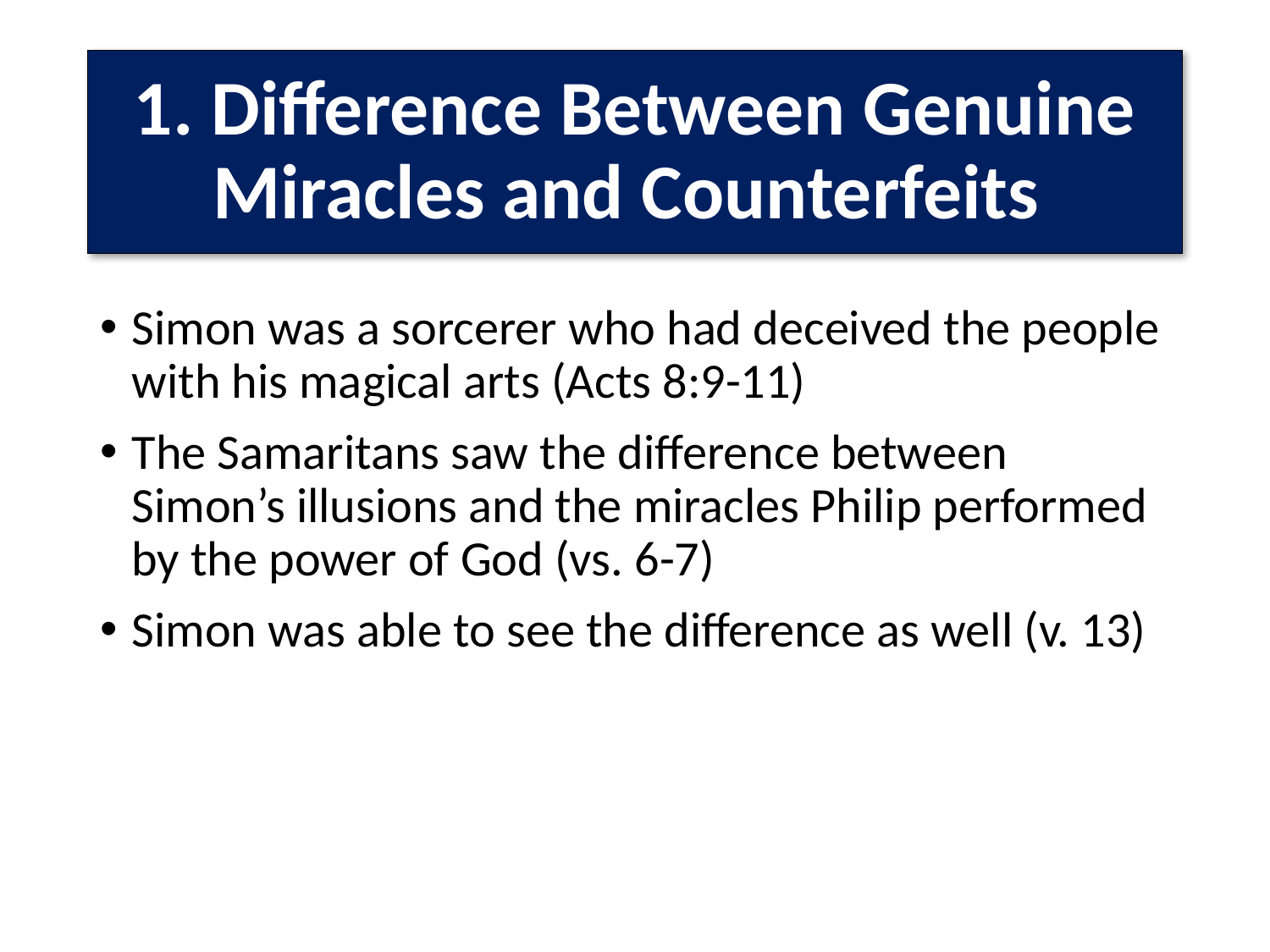

# 1. Difference Between Genuine Miracles and Counterfeits
Simon was a sorcerer who had deceived the people with his magical arts (Acts 8:9-11)
The Samaritans saw the difference between Simon’s illusions and the miracles Philip performed by the power of God (vs. 6-7)
Simon was able to see the difference as well (v. 13)